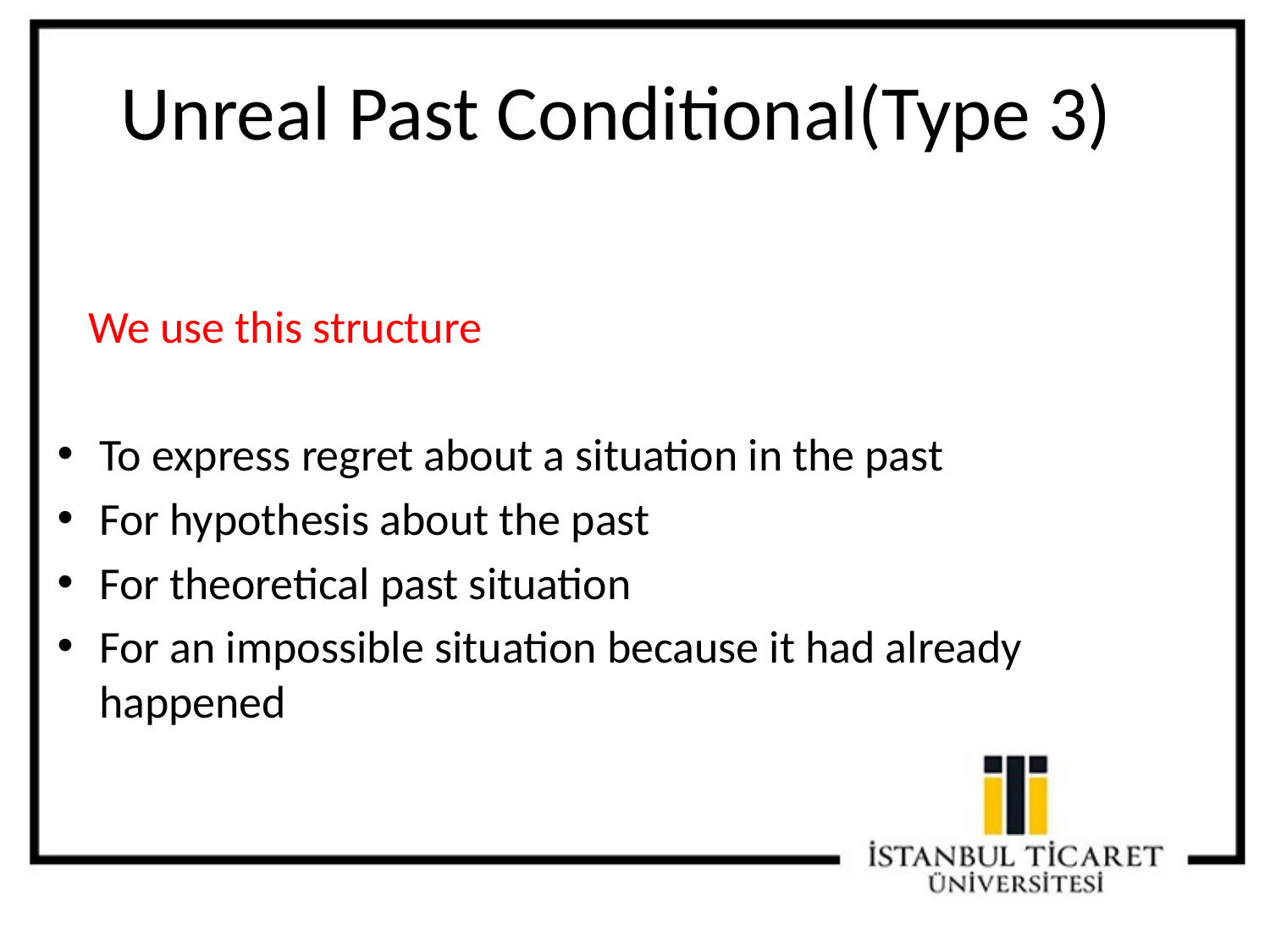

Unreal Past Conditional(Type 3)

   We use this structure

To express regret about a situation in the past
For hypothesis about the past
For theoretical past situation
For an impossible situation because it had already happened